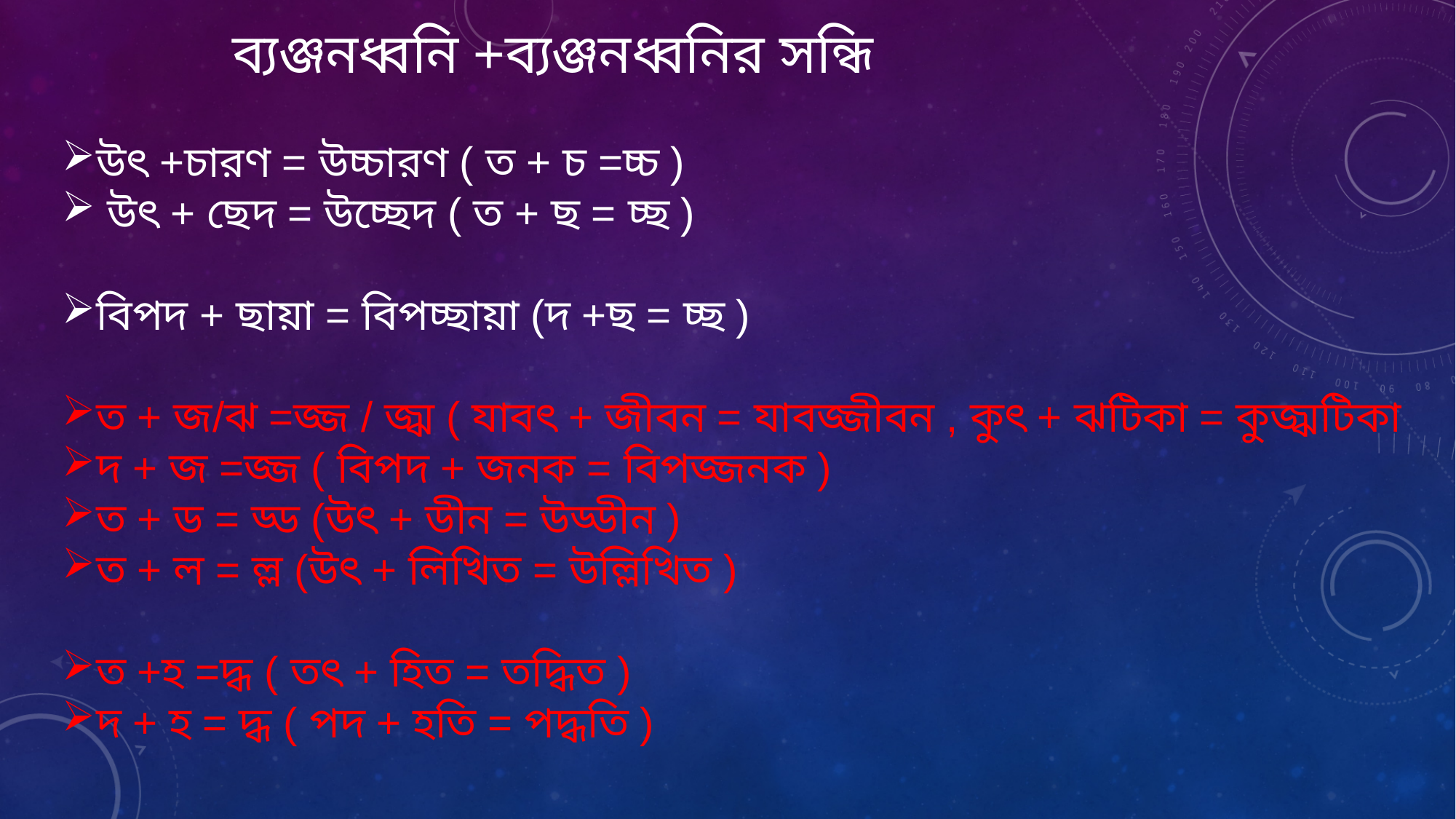

ব্যঞ্জনধ্বনি +ব্যঞ্জনধ্বনির সন্ধি

উৎ +চারণ = উচ্চারণ ( ত + চ =চ্চ )
 উৎ + ছেদ = উচ্ছেদ ( ত + ছ = চ্ছ )

বিপদ + ছায়া = বিপচ্ছায়া (দ +ছ = চ্ছ )

ত + জ/ঝ =জ্জ / জ্ঝ ( যাবৎ + জীবন = যাবজ্জীবন , কুৎ + ঝটিকা = কুজ্ঝটিকা
দ + জ =জ্জ ( বিপদ + জনক = বিপজ্জনক )
ত + ড = ড্ড (উৎ + ডীন = উড্ডীন )
ত + ল = ল্ল (উৎ + লিখিত = উল্লিখিত )

ত +হ =দ্ধ ( তৎ + হিত = তদ্ধিত )
দ + হ = দ্ধ ( পদ + হতি = পদ্ধতি )